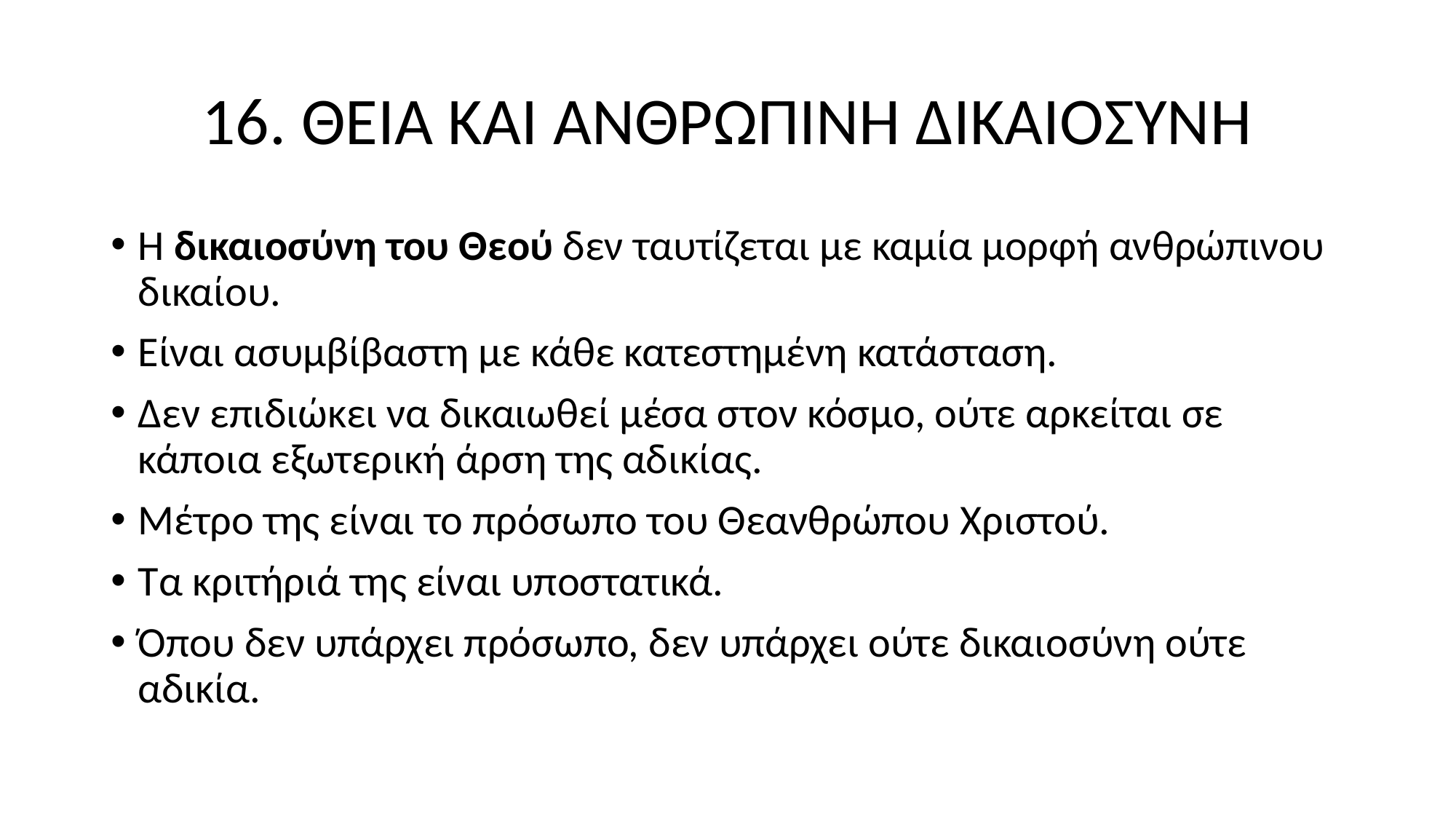

# 16. ΘΕΙΑ ΚΑΙ ΑΝΘΡΩΠΙΝΗ ΔΙΚΑΙΟΣΥΝΗ
Η δικαιοσύνη του Θεού δεν ταυτίζεται με καμία μορφή ανθρώπινου δικαίου.
Είναι ασυμβίβαστη με κάθε κατεστημένη κατάσταση.
Δεν επιδιώκει να δικαιωθεί μέσα στον κόσμο, ούτε αρκείται σε κάποια εξωτερική άρση της αδικίας.
Μέτρο της είναι το πρόσωπο του Θεανθρώπου Χριστού.
Τα κριτήριά της είναι υποστατικά.
Όπου δεν υπάρχει πρόσωπο, δεν υπάρχει ούτε δικαιοσύνη ούτε αδικία.